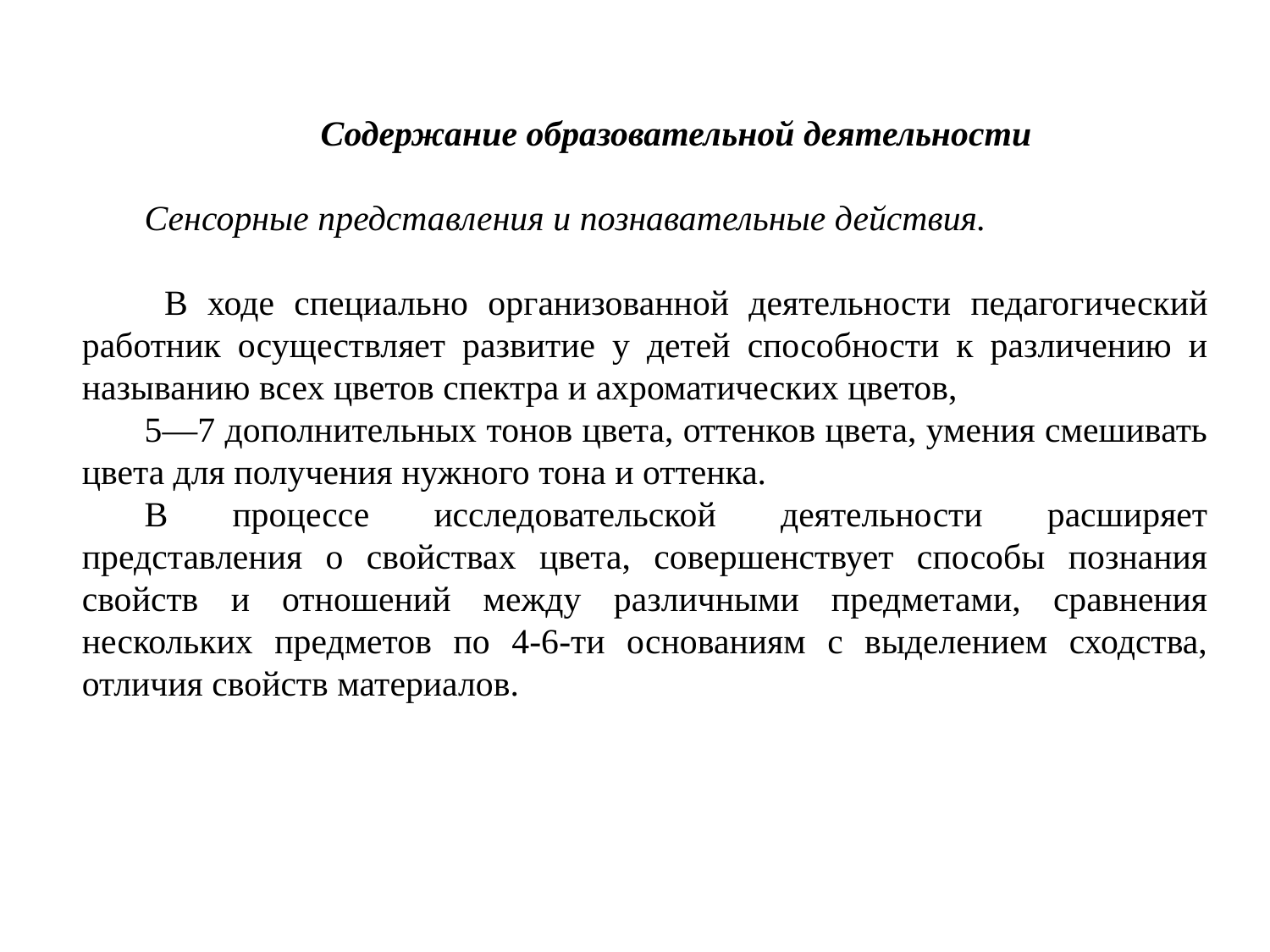

Содержание образовательной деятельности

Сенсорные представления и познавательные действия.

 В ходе специально организованной деятельности педагогический работник осуществляет развитие у детей способности к различению и называнию всех цветов спектра и ахроматических цветов,
5—7 дополнительных тонов цвета, оттенков цвета, умения смешивать цвета для получения нужного тона и оттенка.
В процессе исследовательской деятельности расширяет представления о свойствах цвета, совершенствует способы познания свойств и отношений между различными предметами, сравнения нескольких предметов по 4-6-ти основаниям с выделением сходства, отличия свойств материалов.